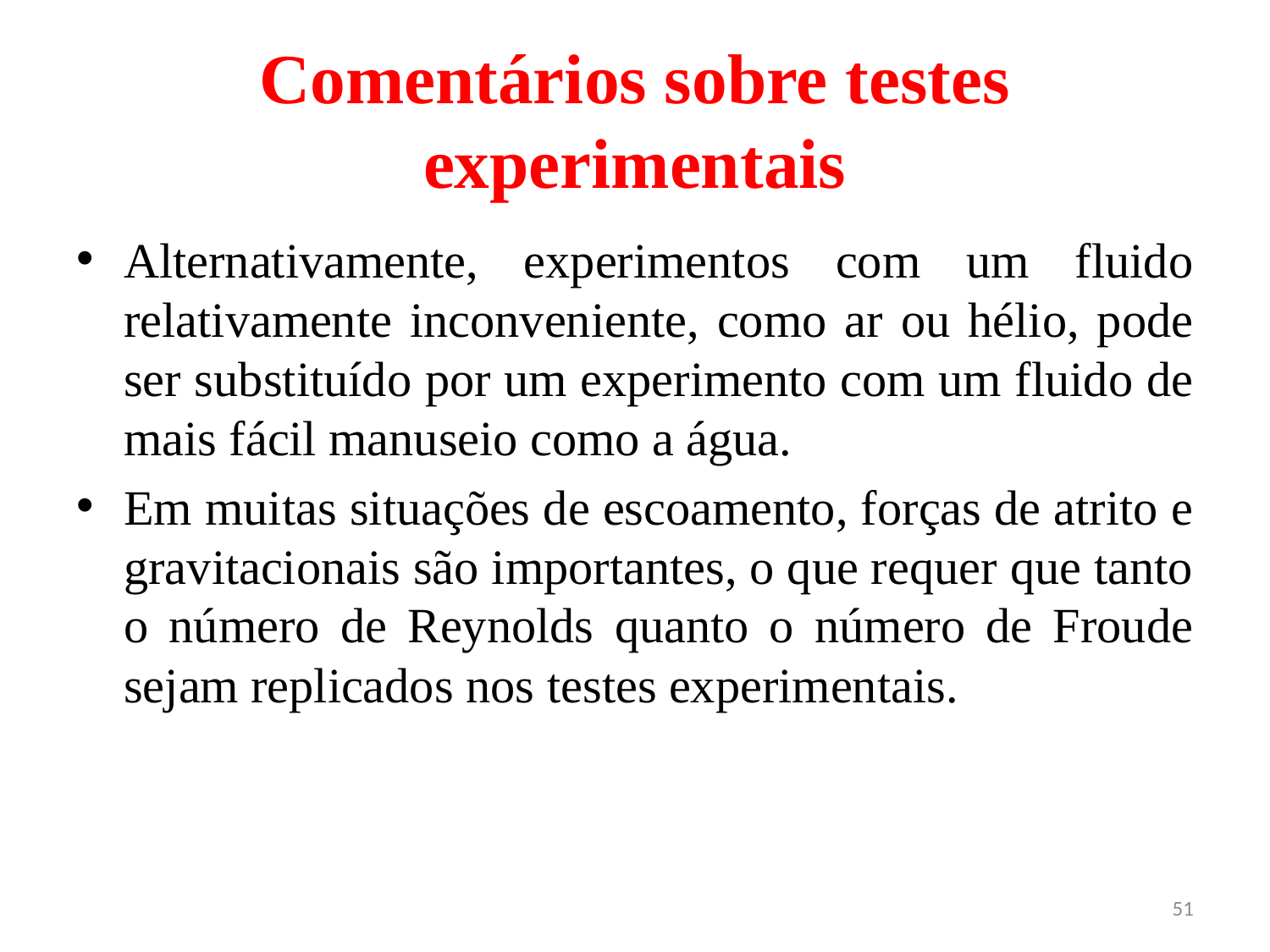

# Comentários sobre testes experimentais
Alternativamente, experimentos com um fluido relativamente inconveniente, como ar ou hélio, pode ser substituído por um experimento com um fluido de mais fácil manuseio como a água.
Em muitas situações de escoamento, forças de atrito e gravitacionais são importantes, o que requer que tanto o número de Reynolds quanto o número de Froude sejam replicados nos testes experimentais.

51